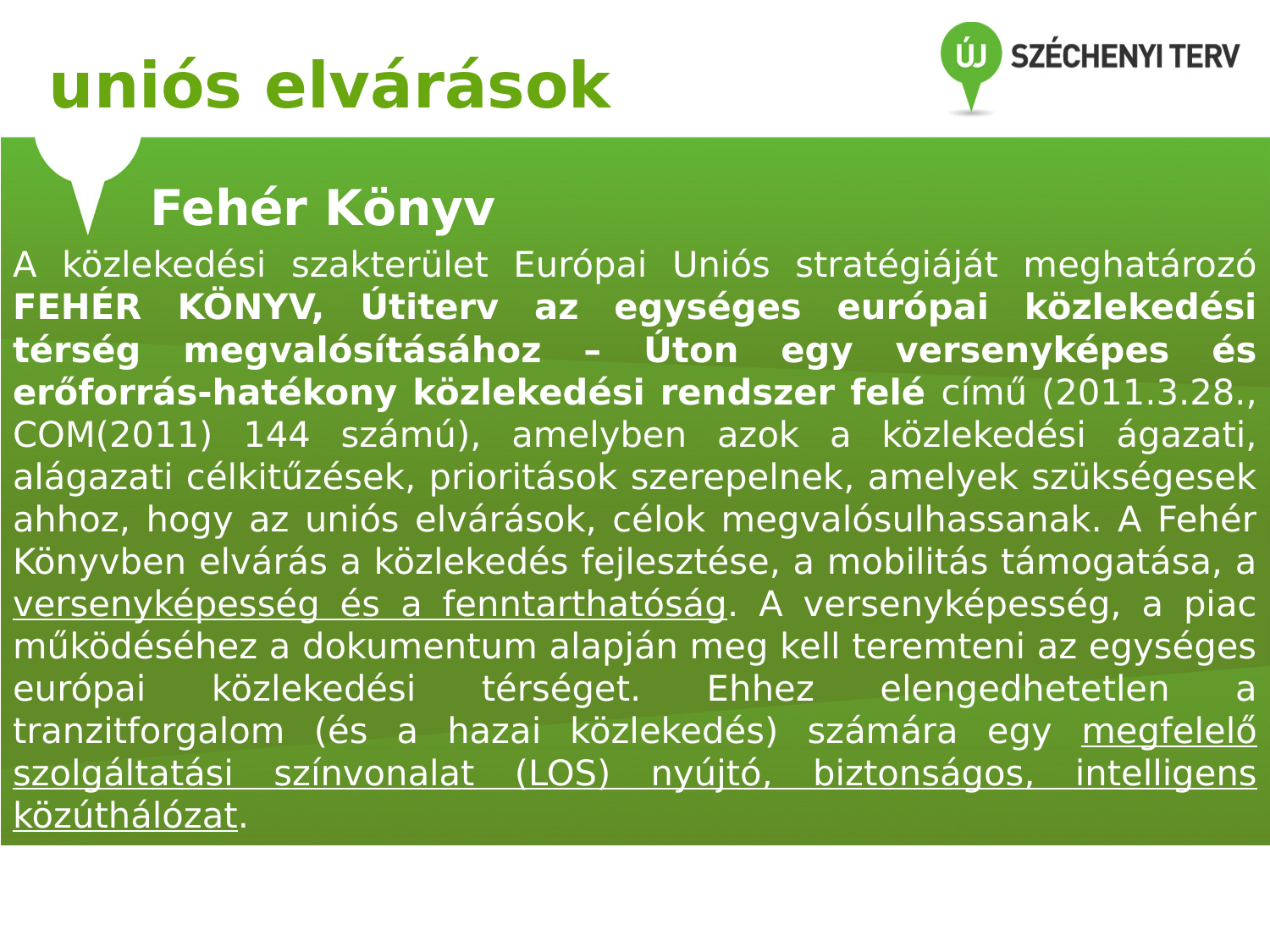

uniós elvárások
        Fehér Könyv
A közlekedési szakterület Európai Uniós stratégiáját meghatározó FEHÉR KÖNYV, Útiterv az egységes európai közlekedési térség megvalósításához – Úton egy versenyképes és erőforrás-hatékony közlekedési rendszer felé című (2011.3.28., COM(2011) 144 számú), amelyben azok a közlekedési ágazati, alágazati célkitűzések, prioritások szerepelnek, amelyek szükségesek ahhoz, hogy az uniós elvárások, célok megvalósulhassanak. A Fehér Könyvben elvárás a közlekedés fejlesztése, a mobilitás támogatása, a versenyképesség és a fenntarthatóság. A versenyképesség, a piac működéséhez a dokumentum alapján meg kell teremteni az egységes európai közlekedési térséget. Ehhez elengedhetetlen a tranzitforgalom (és a hazai közlekedés) számára egy megfelelő szolgáltatási színvonalat (LOS) nyújtó, biztonságos, intelligens közúthálózat.